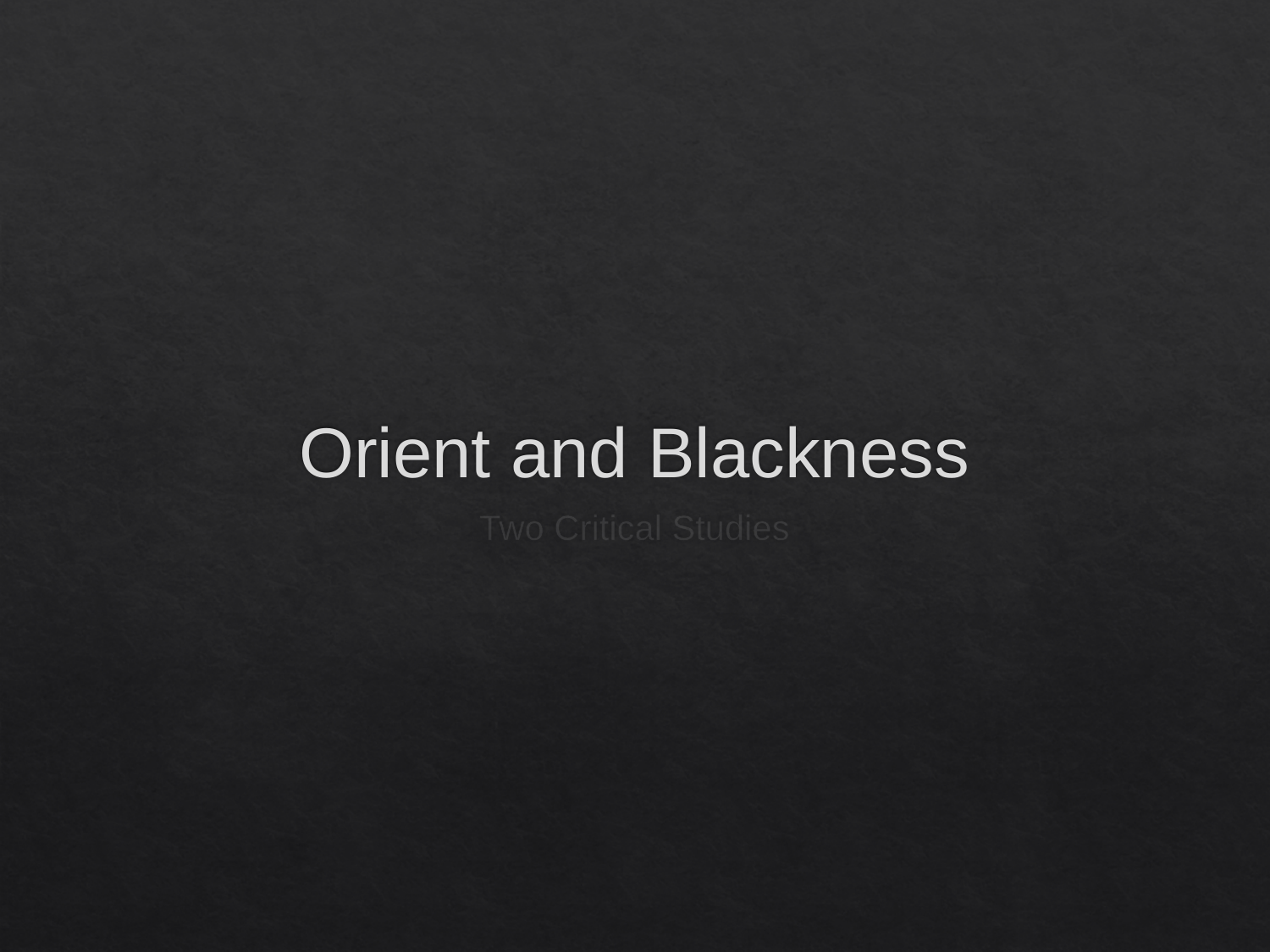

# Orient and Blackness
Two Critical Studies